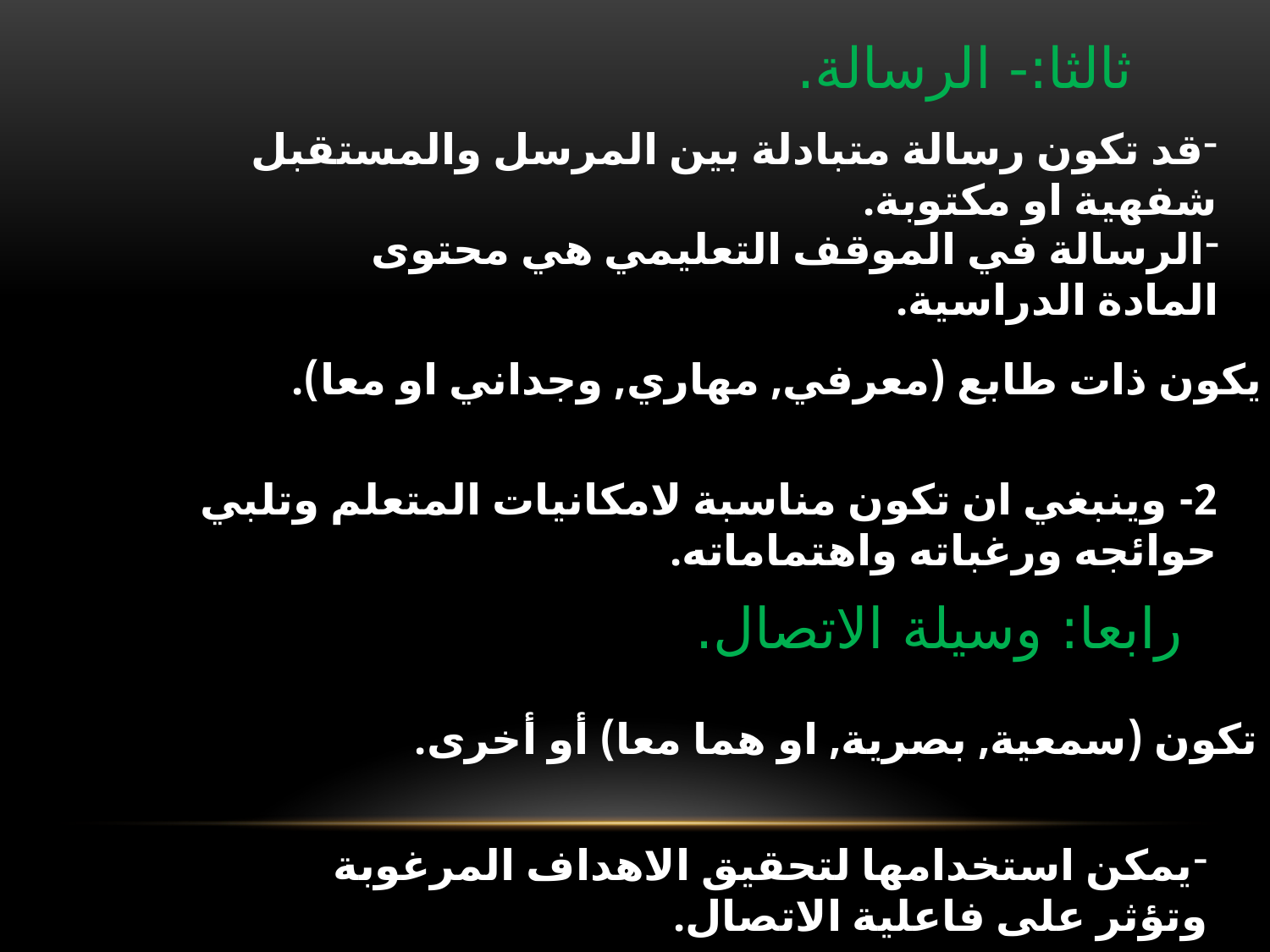

ثالثا:- الرسالة.
قد تكون رسالة متبادلة بين المرسل والمستقبل شفهية او مكتوبة.
الرسالة في الموقف التعليمي هي محتوى المادة الدراسية.
1- قد يكون ذات طابع (معرفي, مهاري, وجداني او معا).
2- وينبغي ان تكون مناسبة لامكانيات المتعلم وتلبي حوائجه ورغباته واهتماماته.
 رابعا: وسيلة الاتصال.
قد تكون (سمعية, بصرية, او هما معا) أو أخرى.
يمكن استخدامها لتحقيق الاهداف المرغوبة وتؤثر على فاعلية الاتصال.